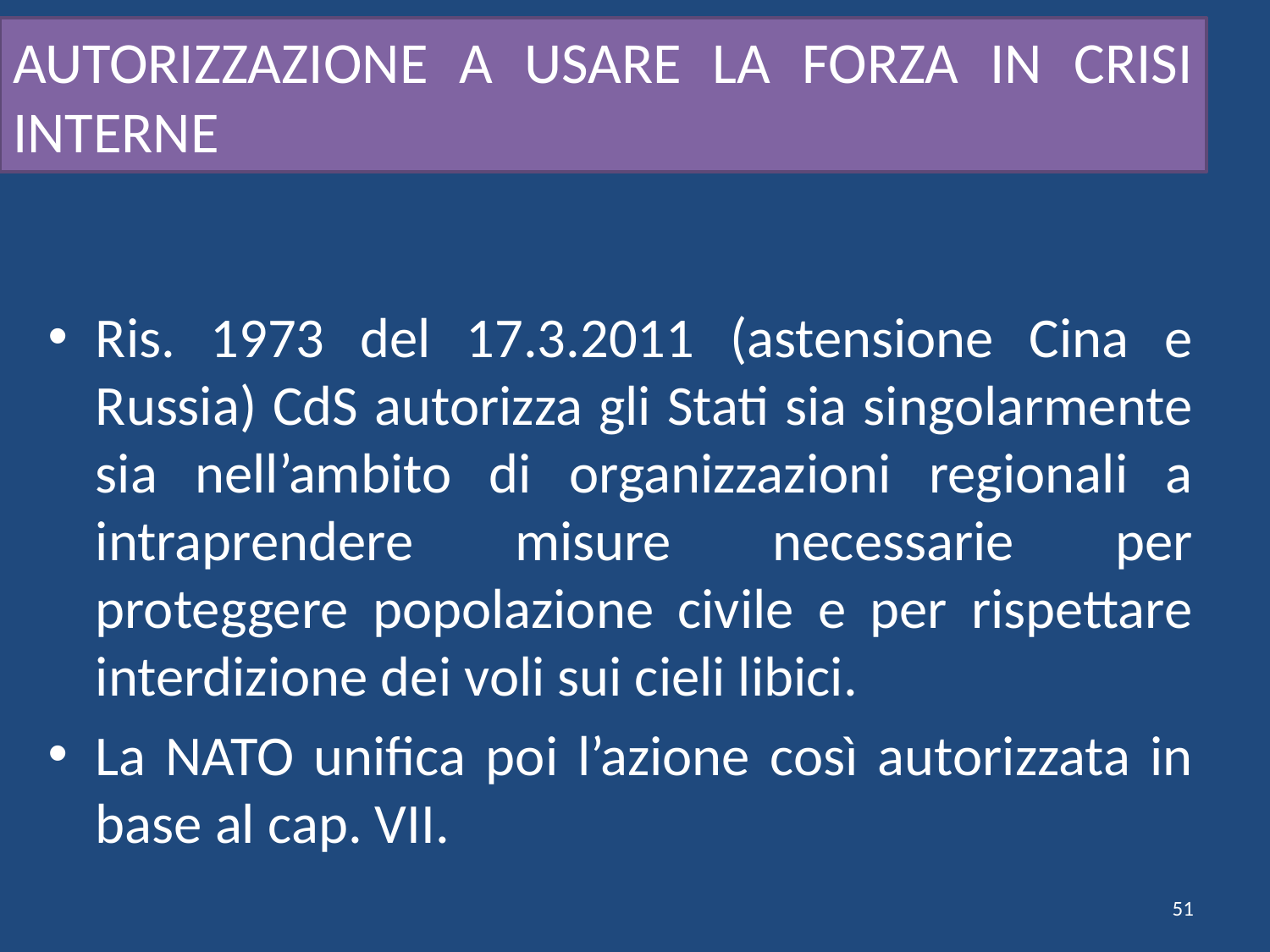

# AUTORIZZAZIONE A USARE LA FORZA IN CRISI INTERNE

Ris. 1973 del 17.3.2011 (astensione Cina e Russia) CdS autorizza gli Stati sia singolarmente sia nell’ambito di organizzazioni regionali a intraprendere misure necessarie per proteggere popolazione civile e per rispettare interdizione dei voli sui cieli libici.
La NATO unifica poi l’azione così autorizzata in base al cap. VII.
51